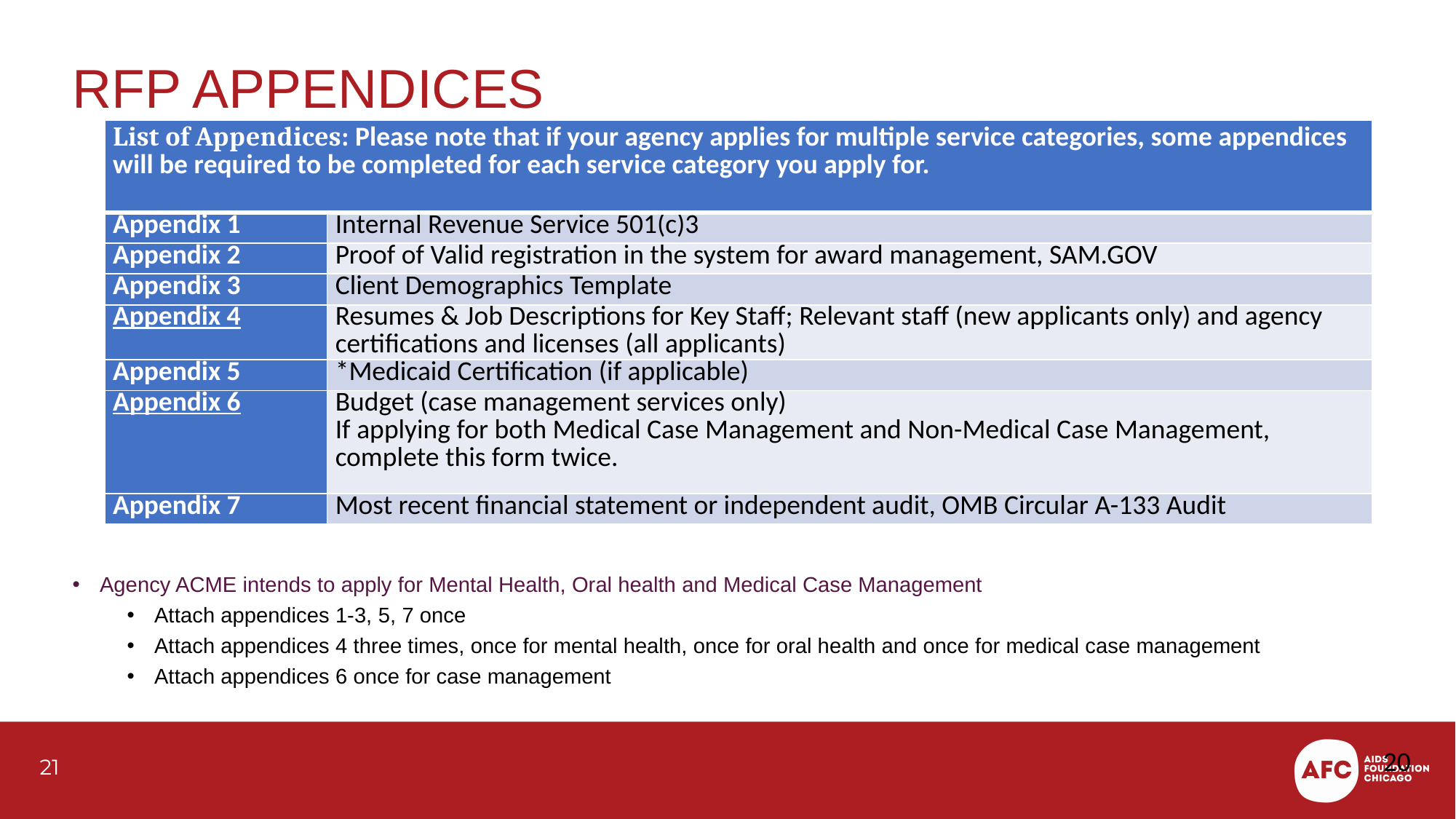

# RFP Appendices
| List of Appendices: Please note that if your agency applies for multiple service categories, some appendices will be required to be completed for each service category you apply for. |  |
| --- | --- |
| Appendix 1 | Internal Revenue Service 501(c)3 |
| Appendix 2 | Proof of Valid registration in the system for award management, SAM.GOV |
| Appendix 3 | Client Demographics Template |
| Appendix 4 | Resumes & Job Descriptions for Key Staff; Relevant staff (new applicants only) and agency certifications and licenses (all applicants) |
| Appendix 5 | \*Medicaid Certification (if applicable) |
| Appendix 6 | Budget (case management services only) If applying for both Medical Case Management and Non-Medical Case Management, complete this form twice. |
| Appendix 7 | Most recent financial statement or independent audit, OMB Circular A-133 Audit |
Agency ACME intends to apply for Mental Health, Oral health and Medical Case Management
Attach appendices 1-3, 5, 7 once
Attach appendices 4 three times, once for mental health, once for oral health and once for medical case management
Attach appendices 6 once for case management
20